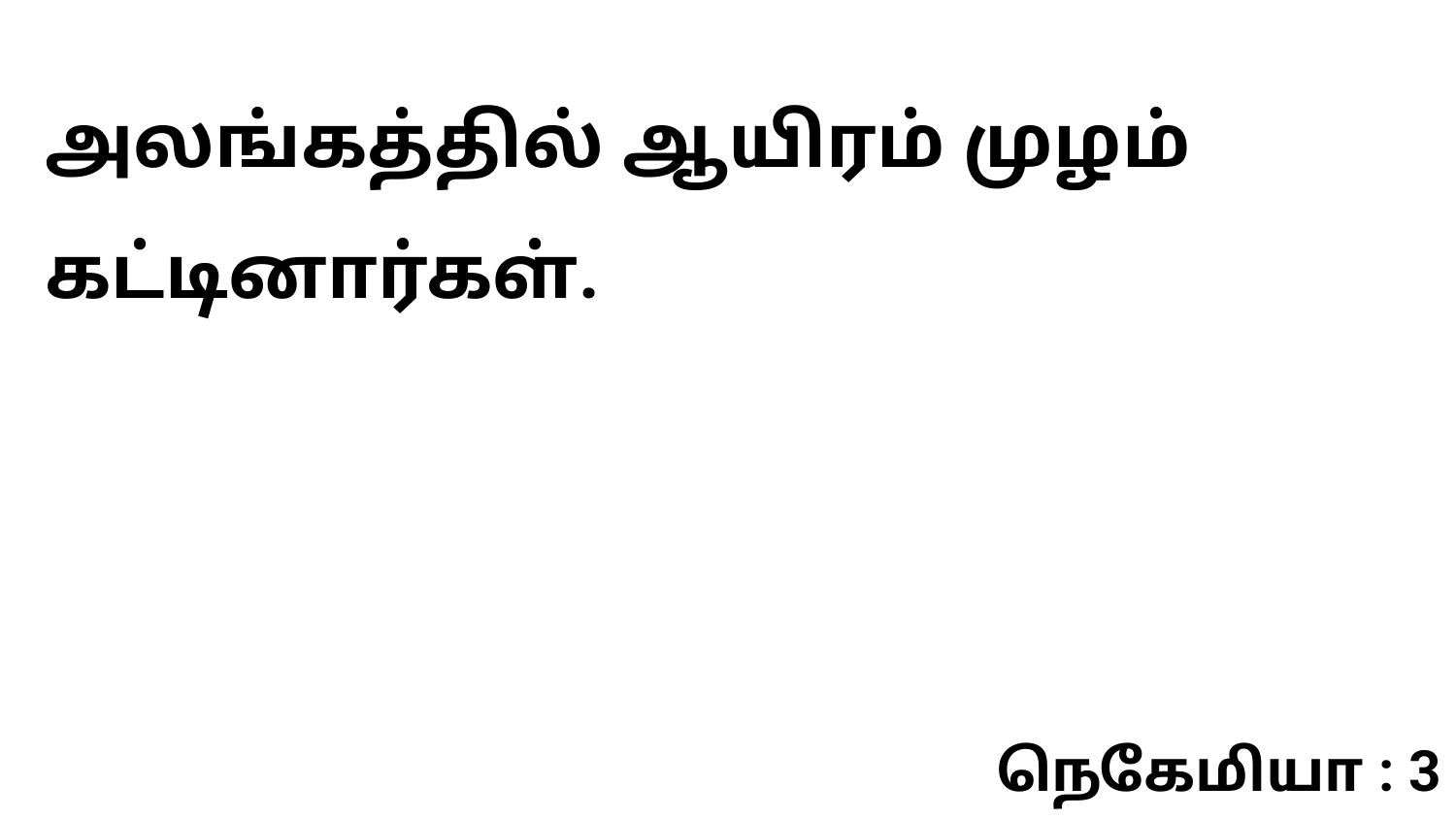

அலங்கத்தில் ஆயிரம் முழம் கட்டினார்கள்.
நெகேமியா : 3